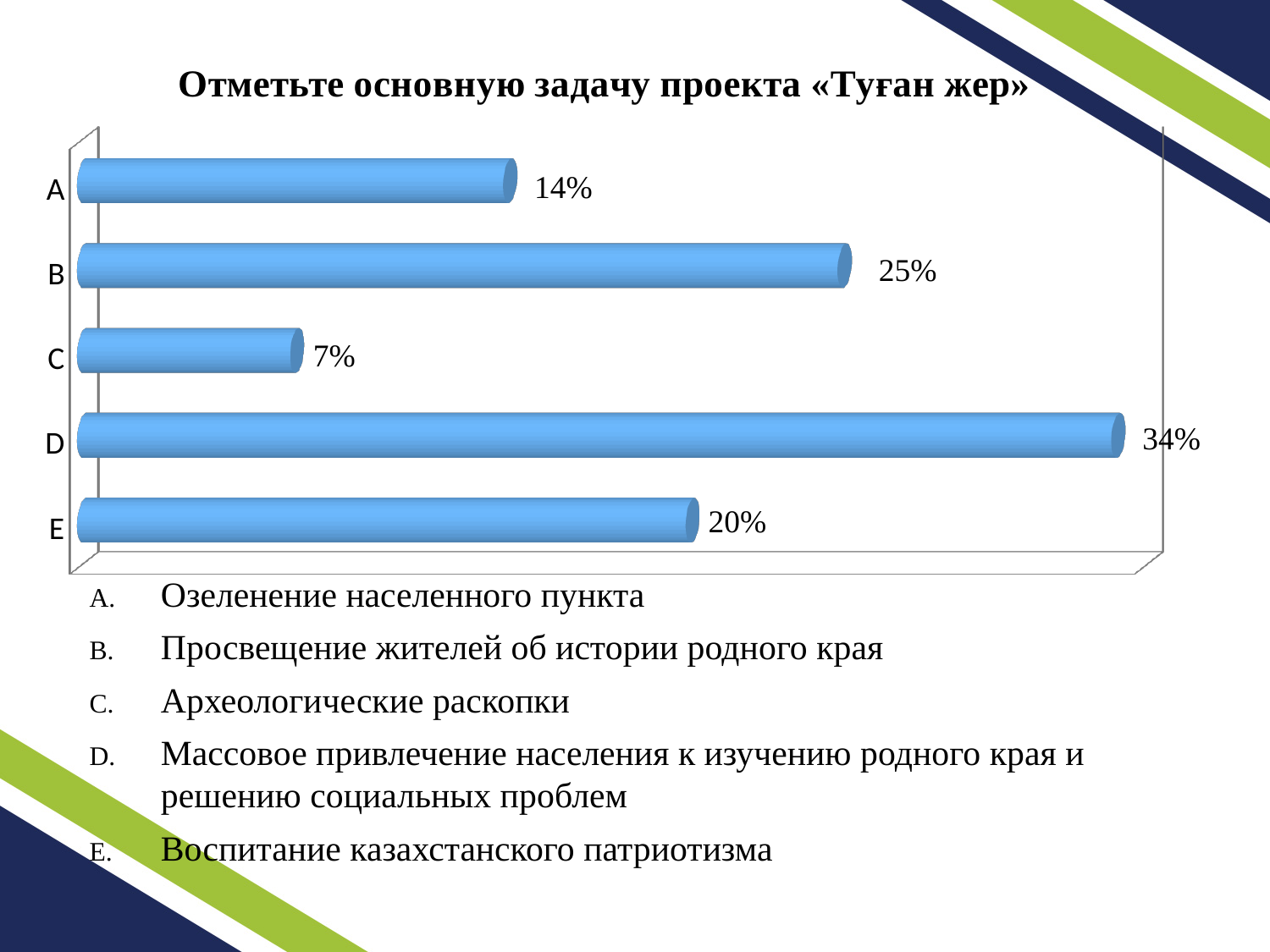

[unsupported chart]

Озеленение населенного пункта
Просвещение жителей об истории родного края
Археологические раскопки
Массовое привлечение населения к изучению родного края и решению социальных проблем
Воспитание казахстанского патриотизма